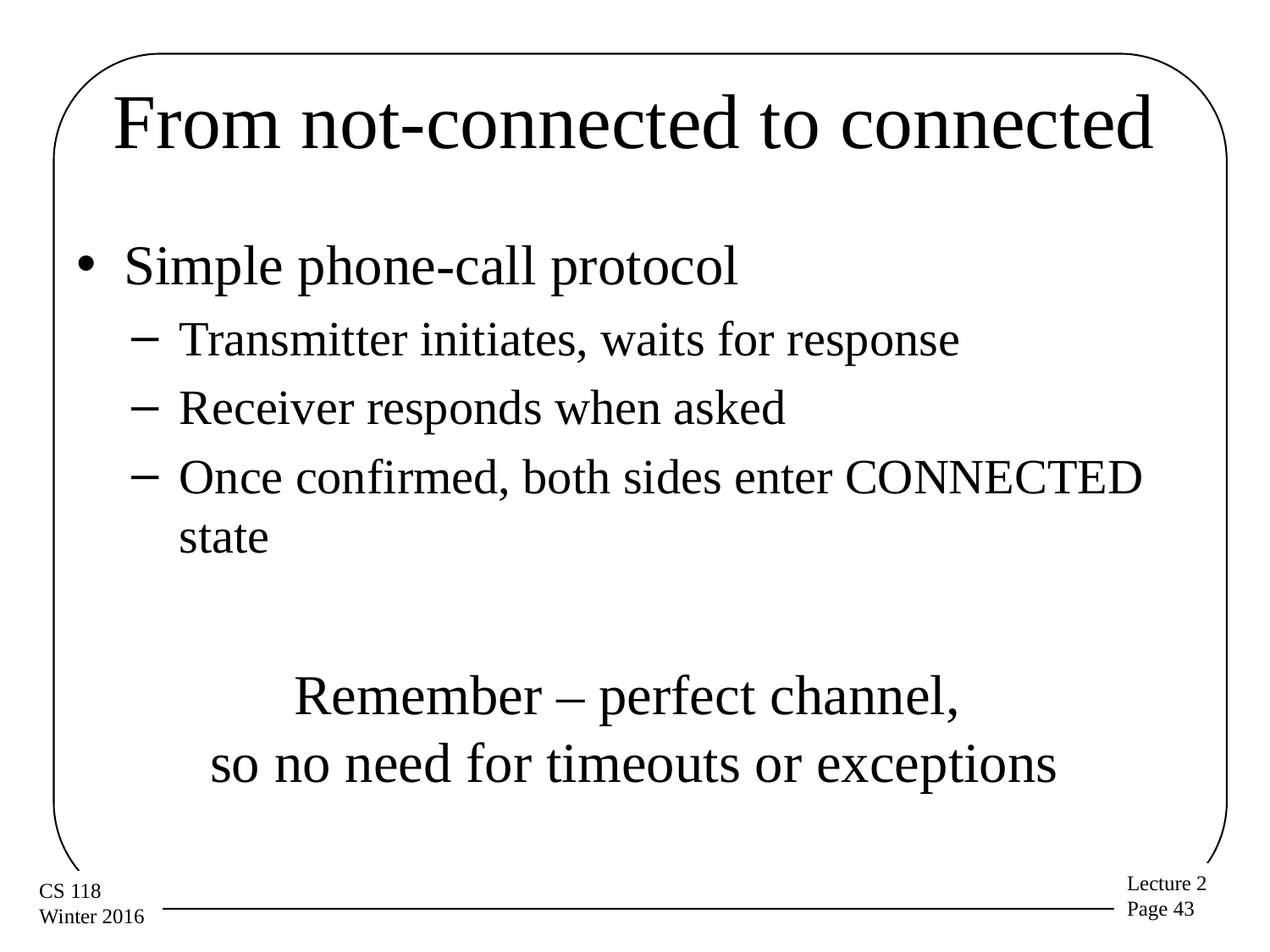

# From not-connected to connected
Simple phone-call protocol
Transmitter initiates, waits for response
Receiver responds when asked
Once confirmed, both sides enter CONNECTED state

Remember – perfect channel,
so no need for timeouts or exceptions